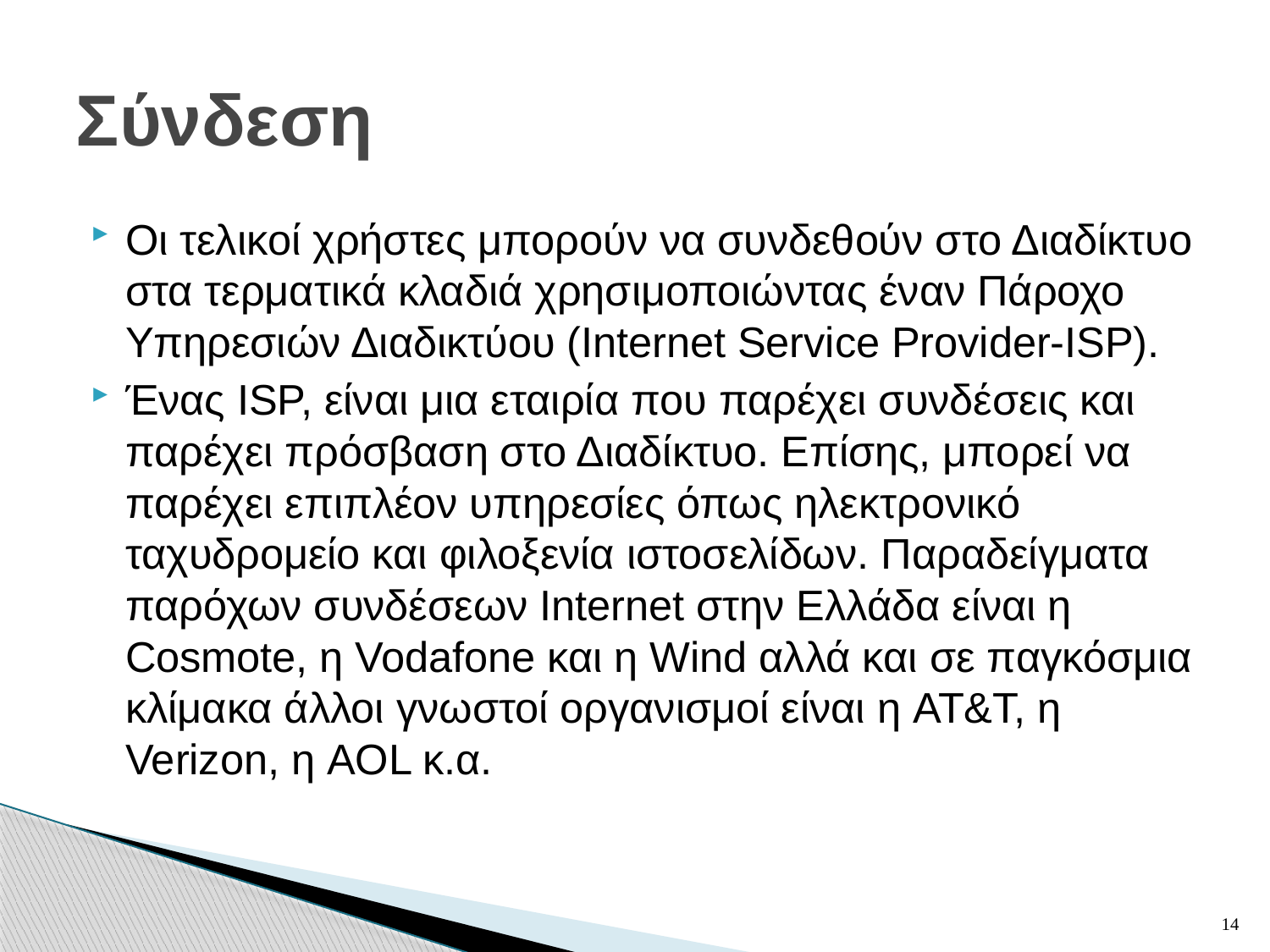

# Σύνδεση
Οι τελικοί χρήστες μπορούν να συνδεθούν στο Διαδίκτυο στα τερματικά κλαδιά χρησιμοποιώντας έναν Πάροχο Υπηρεσιών Διαδικτύου (Internet Service Provider-ISP).
Ένας ISP, είναι μια εταιρία που παρέχει συνδέσεις και παρέχει πρόσβαση στο Διαδίκτυο. Επίσης, μπορεί να παρέχει επιπλέον υπηρεσίες όπως ηλεκτρονικό ταχυδρομείο και φιλοξενία ιστοσελίδων. Παραδείγματα παρόχων συνδέσεων Internet στην Ελλάδα είναι η Cosmote, η Vodafone και η Wind αλλά και σε παγκόσμια κλίμακα άλλοι γνωστοί οργανισμοί είναι η AT&T, η Verizon, η AOL κ.α.
14